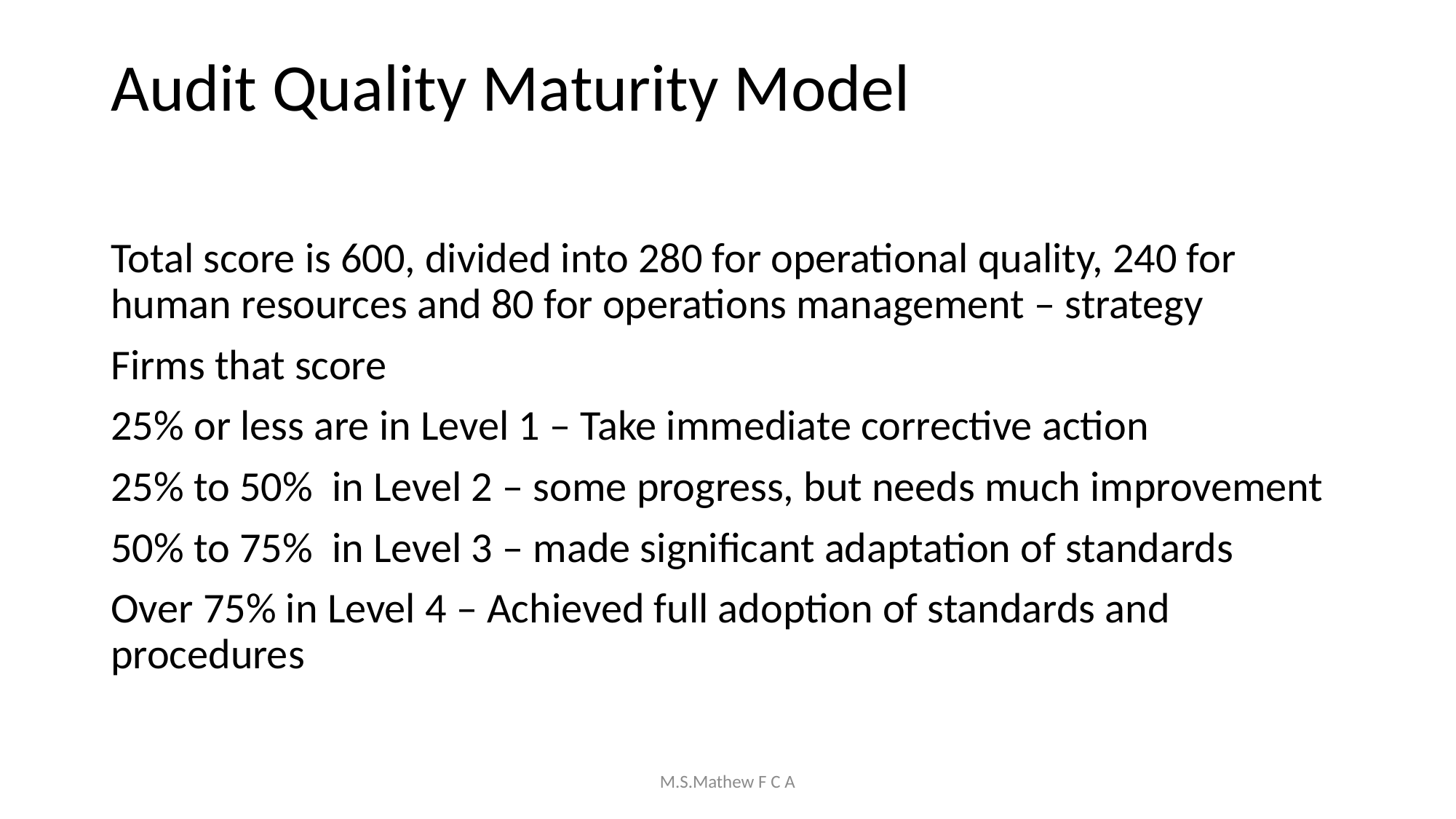

# Audit Quality Maturity Model

Total score is 600, divided into 280 for operational quality, 240 for human resources and 80 for operations management – strategy
Firms that score
25% or less are in Level 1 – Take immediate corrective action
25% to 50%  in Level 2 – some progress, but needs much improvement
50% to 75%  in Level 3 – made significant adaptation of standards
Over 75% in Level 4 – Achieved full adoption of standards and procedures

M.S.Mathew F C A